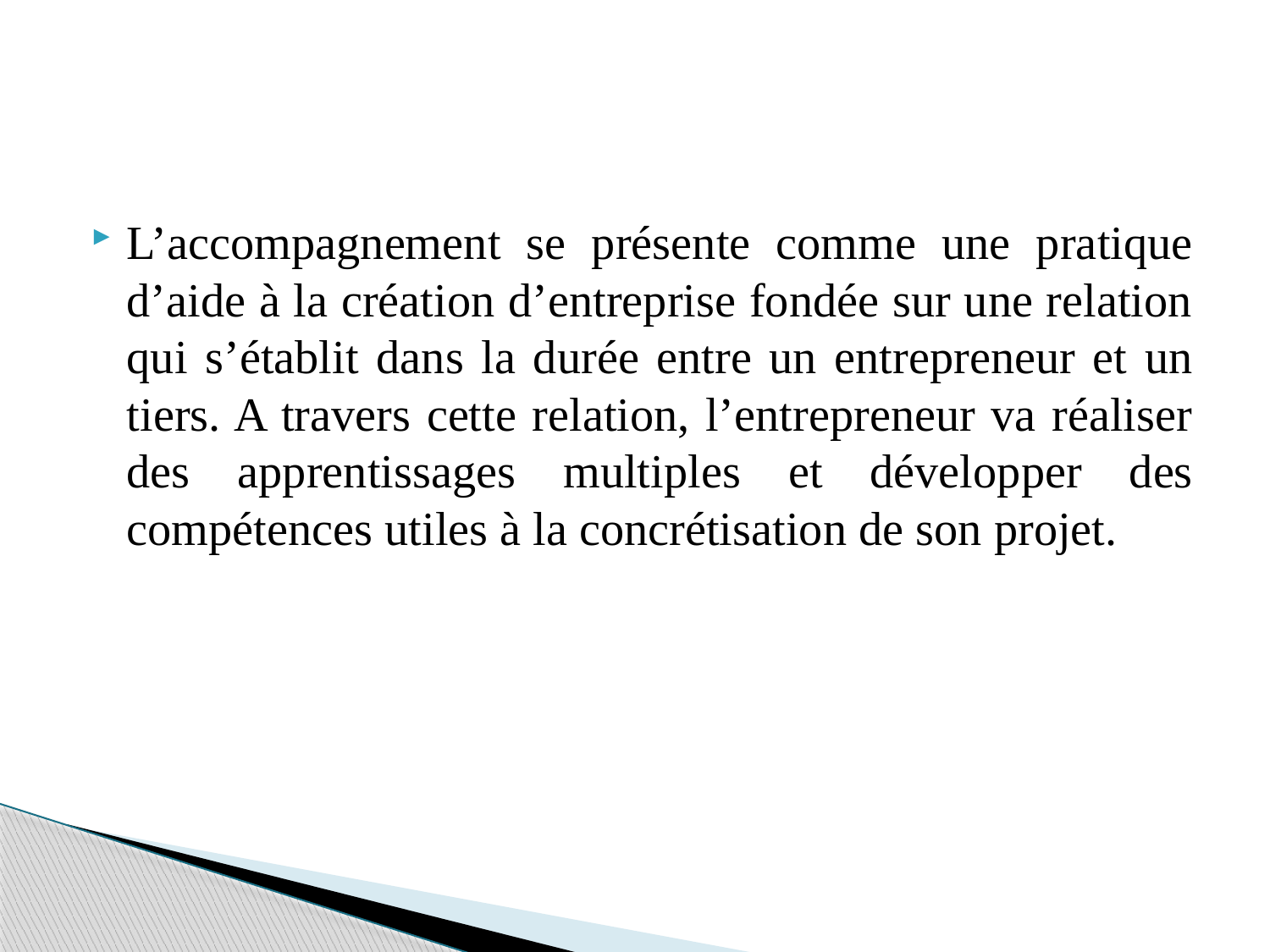

#
L’accompagnement se présente comme une pratique d’aide à la création d’entreprise fondée sur une relation qui s’établit dans la durée entre un entrepreneur et un tiers. A travers cette relation, l’entrepreneur va réaliser des apprentissages multiples et développer des compétences utiles à la concrétisation de son projet.